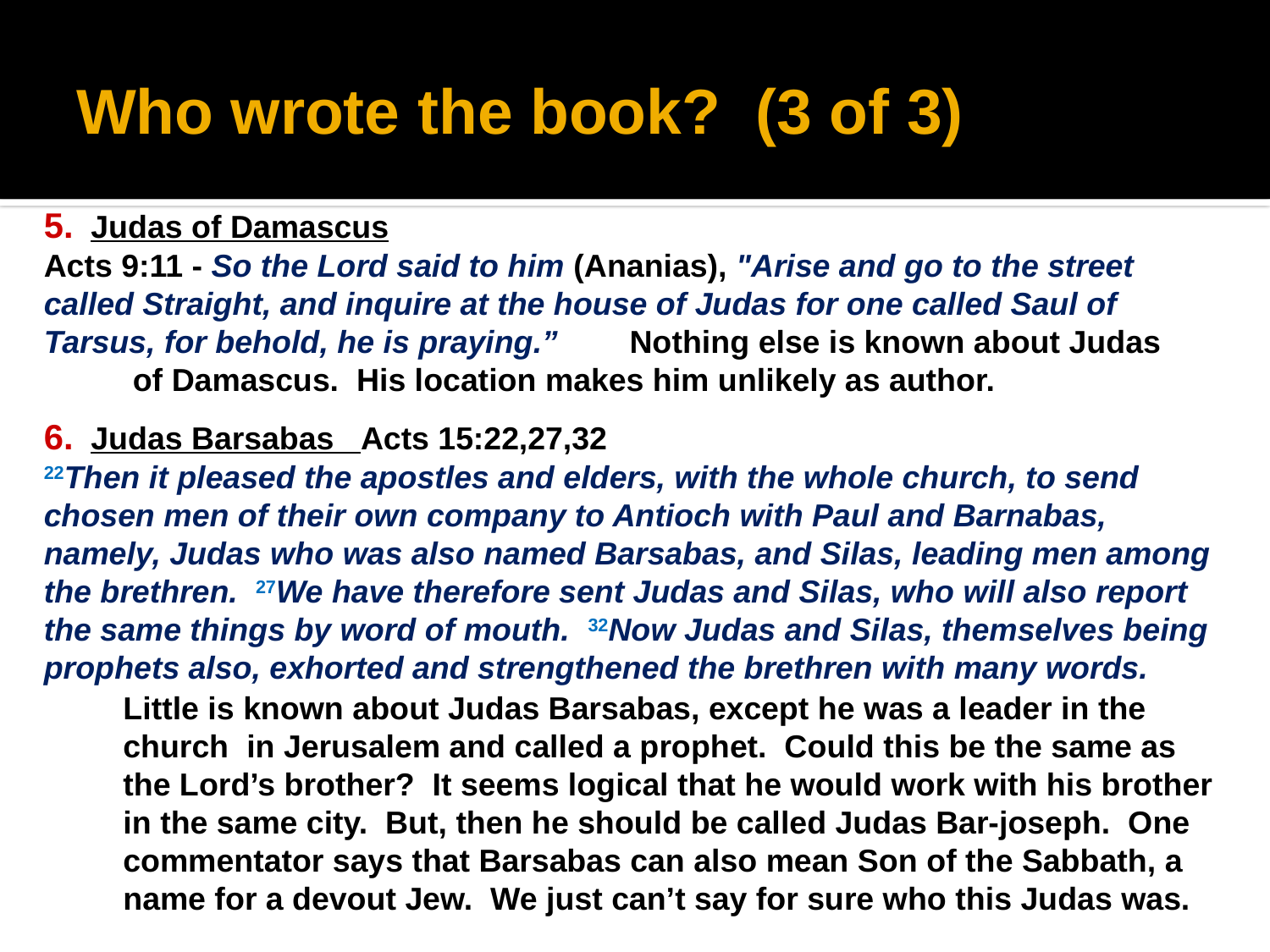

# Who wrote the book?  (3 of 3)
5.  Judas of Damascus
Acts 9:11 - So the Lord said to him (Ananias), "Arise and go to the street
called Straight, and inquire at the house of Judas for one called Saul of Tarsus, for behold, he is praying.”        Nothing else is known about Judas
          of Damascus.  His location makes him unlikely as author.

6.  Judas Barsabas   Acts 15:22,27,32
22Then it pleased the apostles and elders, with the whole church, to send chosen men of their own company to Antioch with Paul and Barnabas, namely, Judas who was also named Barsabas, and Silas, leading men among the brethren.  27We have therefore sent Judas and Silas, who will also report the same things by word of mouth.  32Now Judas and Silas, themselves being prophets also, exhorted and strengthened the brethren with many words.
Little is known about Judas Barsabas, except he was a leader in the church  in Jerusalem and called a prophet.  Could this be the same as the Lord’s brother?  It seems logical that he would work with his brother in the same city.  But, then he should be called Judas Bar-joseph.  One commentator says that Barsabas can also mean Son of the Sabbath, a name for a devout Jew.  We just can’t say for sure who this Judas was.